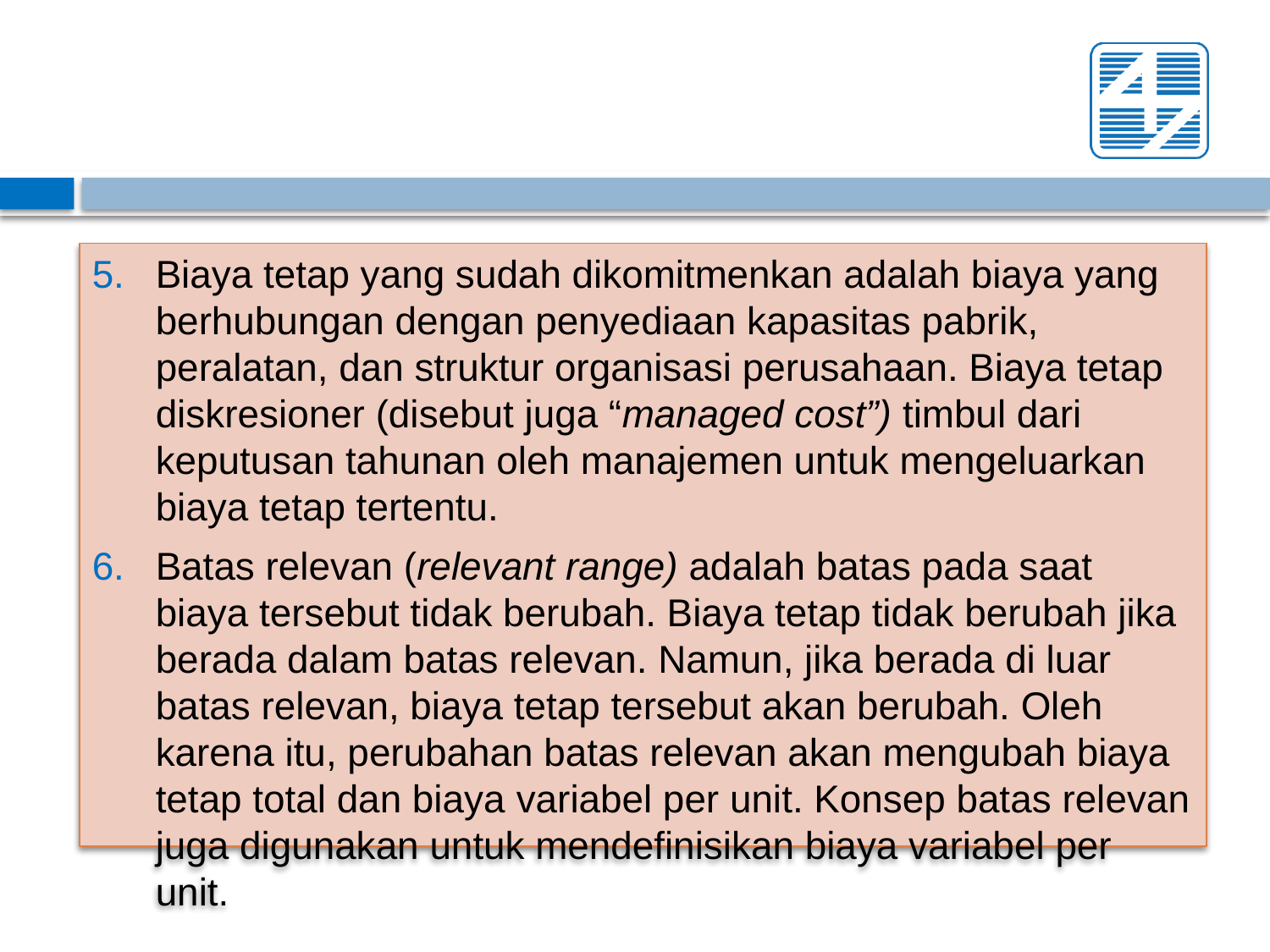

Biaya tetap yang sudah dikomitmenkan adalah biaya yang berhubungan dengan penyediaan kapasitas pabrik, peralatan, dan struktur organisasi perusahaan. Biaya tetap diskresioner (disebut juga “managed cost”) timbul dari keputusan tahunan oleh manajemen untuk mengeluarkan biaya tetap tertentu.
Batas relevan (relevant range) adalah batas pada saat biaya tersebut tidak berubah. Biaya tetap tidak berubah jika berada dalam batas relevan. Namun, jika berada di luar batas relevan, biaya tetap tersebut akan berubah. Oleh karena itu, perubahan batas relevan akan mengubah biaya tetap total dan biaya variabel per unit. Konsep batas relevan juga digunakan untuk mendefinisikan biaya variabel per unit.